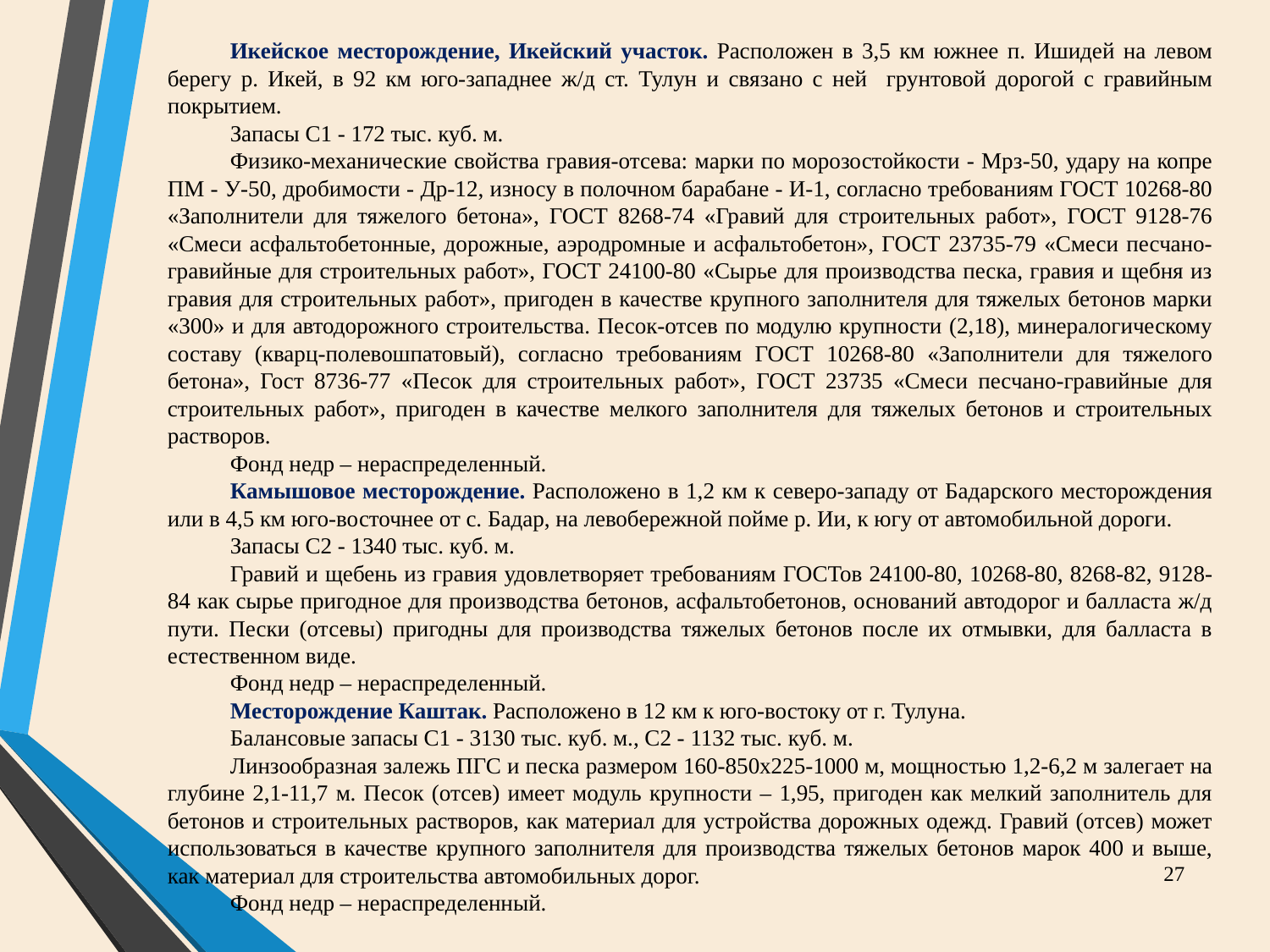

Икейское месторождение, Икейский участок. Расположен в 3,5 км южнее п. Ишидей на левом берегу р. Икей, в 92 км юго-западнее ж/д ст. Тулун и связано с ней  грунтовой дорогой с гравийным покрытием.
Запасы С1 - 172 тыс. куб. м.
Физико-механические свойства гравия-отсева: марки по морозостойкости - Мрз-50, удару на копре ПМ - У-50, дробимости - Др-12, износу в полочном барабане - И-1, согласно требованиям ГОСТ 10268-80 «Заполнители для тяжелого бетона», ГОСТ 8268-74 «Гравий для строительных работ», ГОСТ 9128-76 «Смеси асфальтобетонные, дорожные, аэродромные и асфальтобетон», ГОСТ 23735-79 «Смеси песчано-гравийные для строительных работ», ГОСТ 24100-80 «Сырье для производства песка, гравия и щебня из гравия для строительных работ», пригоден в качестве крупного заполнителя для тяжелых бетонов марки «300» и для автодорожного строительства. Песок-отсев по модулю крупности (2,18), минералогическому составу (кварц-полевошпатовый), согласно требованиям ГОСТ 10268-80 «Заполнители для тяжелого бетона», Гост 8736-77 «Песок для строительных работ», ГОСТ 23735 «Смеси песчано-гравийные для строительных работ», пригоден в качестве мелкого заполнителя для тяжелых бетонов и строительных растворов.
Фонд недр – нераспределенный.
Камышовое месторождение. Расположено в 1,2 км к северо-западу от Бадарского месторождения или в 4,5 км юго-восточнее от с. Бадар, на левобережной пойме р. Ии, к югу от автомобильной дороги.
Запасы С2 - 1340 тыс. куб. м.
Гравий и щебень из гравия удовлетворяет требованиям ГОСТов 24100-80, 10268-80, 8268-82, 9128-84 как сырье пригодное для производства бетонов, асфальтобетонов, оснований автодорог и балласта ж/д пути. Пески (отсевы) пригодны для производства тяжелых бетонов после их отмывки, для балласта в естественном виде.
Фонд недр – нераспределенный.
Месторождение Каштак. Расположено в 12 км к юго-востоку от г. Тулуна.
Балансовые запасы С1 - 3130 тыс. куб. м., С2 - 1132 тыс. куб. м.
Линзообразная залежь ПГС и песка размером 160-850х225-1000 м, мощностью 1,2-6,2 м залегает на глубине 2,1-11,7 м. Песок (отсев) имеет модуль крупности – 1,95, пригоден как мелкий заполнитель для бетонов и строительных растворов, как материал для устройства дорожных одежд. Гравий (отсев) может использоваться в качестве крупного заполнителя для производства тяжелых бетонов марок 400 и выше, как материал для строительства автомобильных дорог.
Фонд недр – нераспределенный.
27